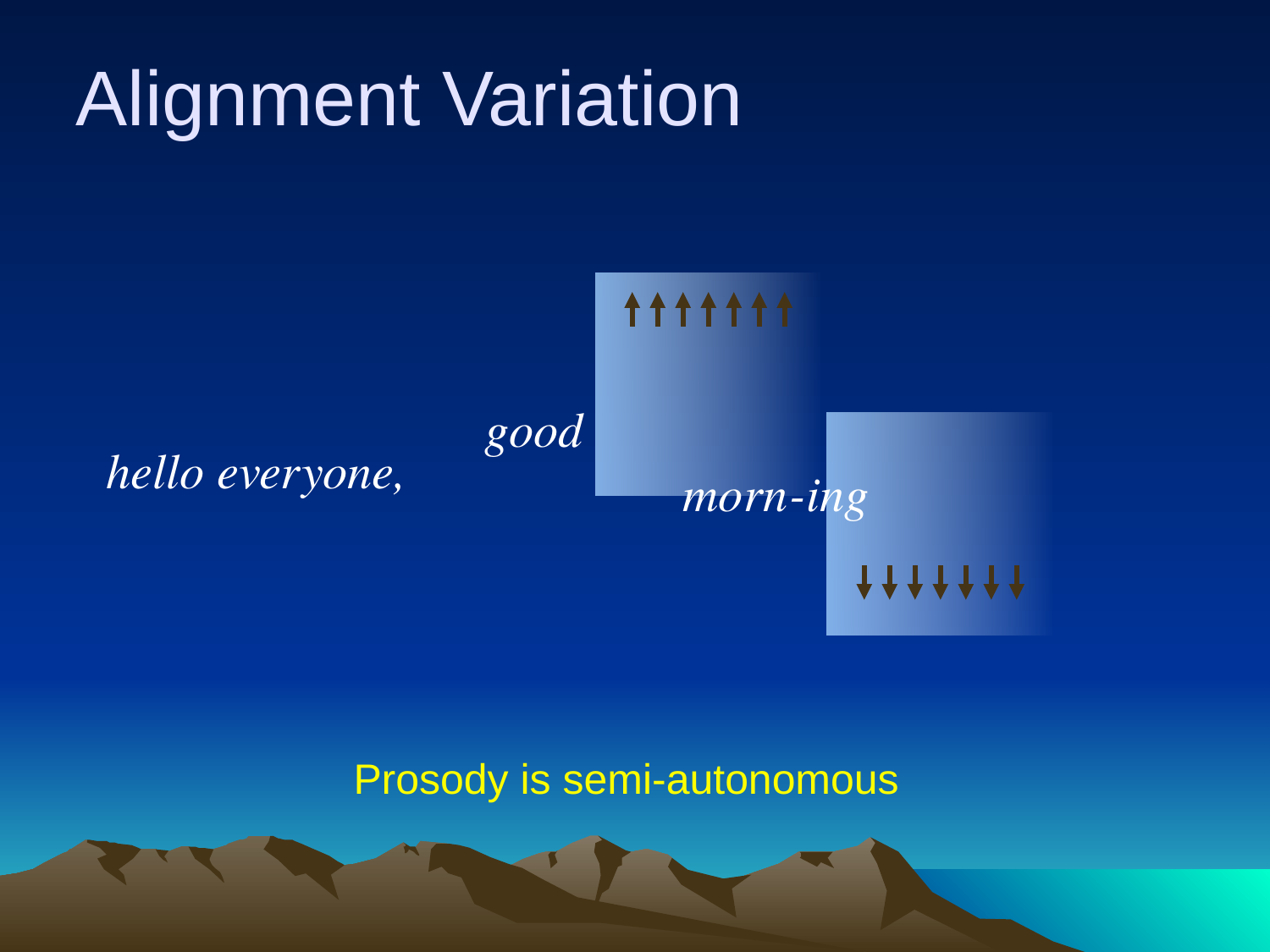

Alignment Variation

good

hello everyone,
     morn
-ing
Prosody is semi-autonomous